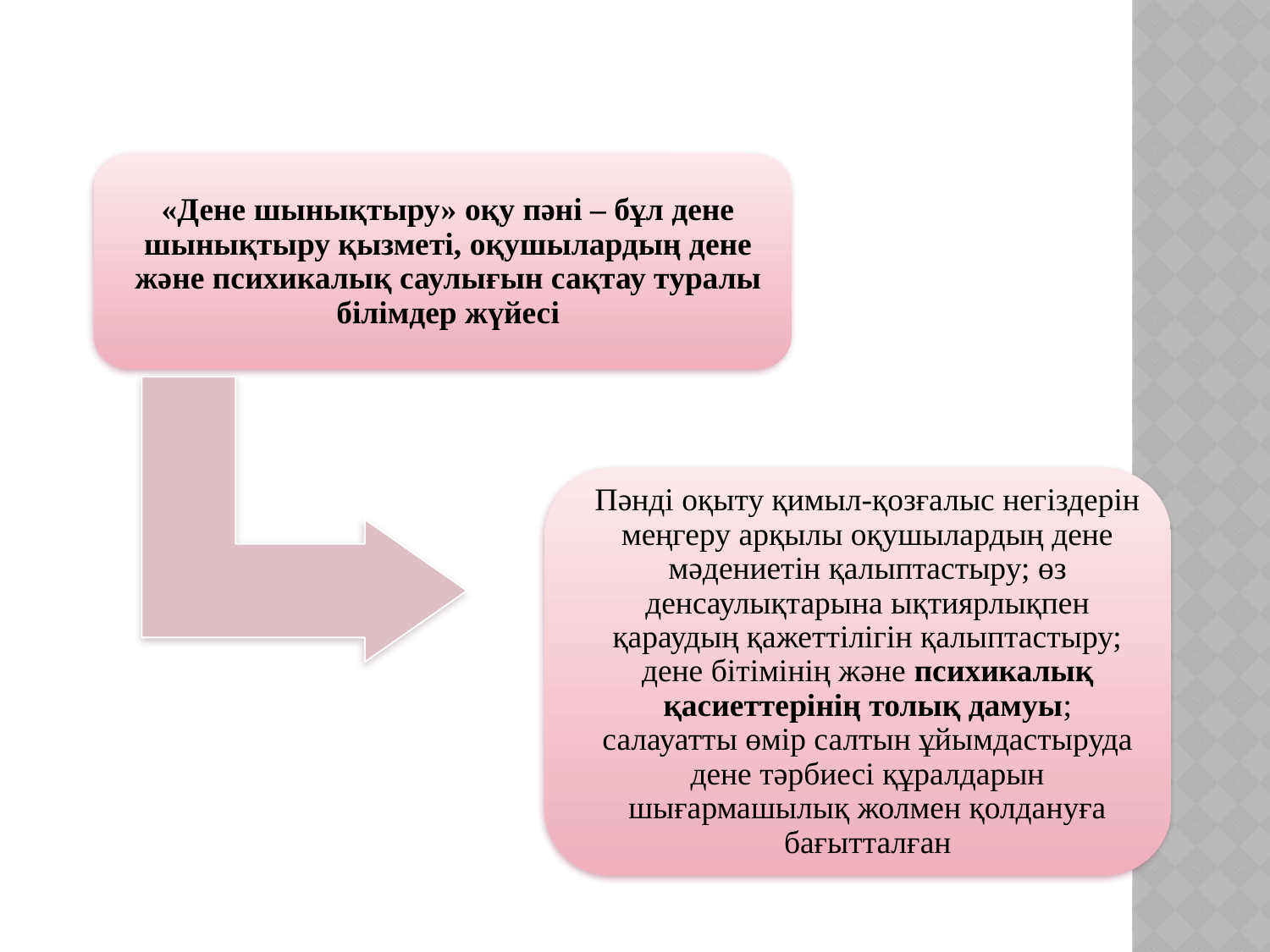

«Дене шынықтыру» оқу пәні – бұл дене шынықтыру қызметі, оқушылардың дене және психикалық саулығын сақтау туралы білімдер жүйесі
Пәнді оқыту қимыл-қозғалыс негіздерін меңгеру арқылы оқушылардың дене мәдениетін қалыптастыру; өз денсаулықтарына ықтиярлықпен қараудың қажеттілігін қалыптастыру; дене бітімінің және психикалық қасиеттерінің толық дамуы; салауатты өмір салтын ұйымдастыруда дене тәрбиесі құралдарын шығармашылық жолмен қолдануға бағытталған